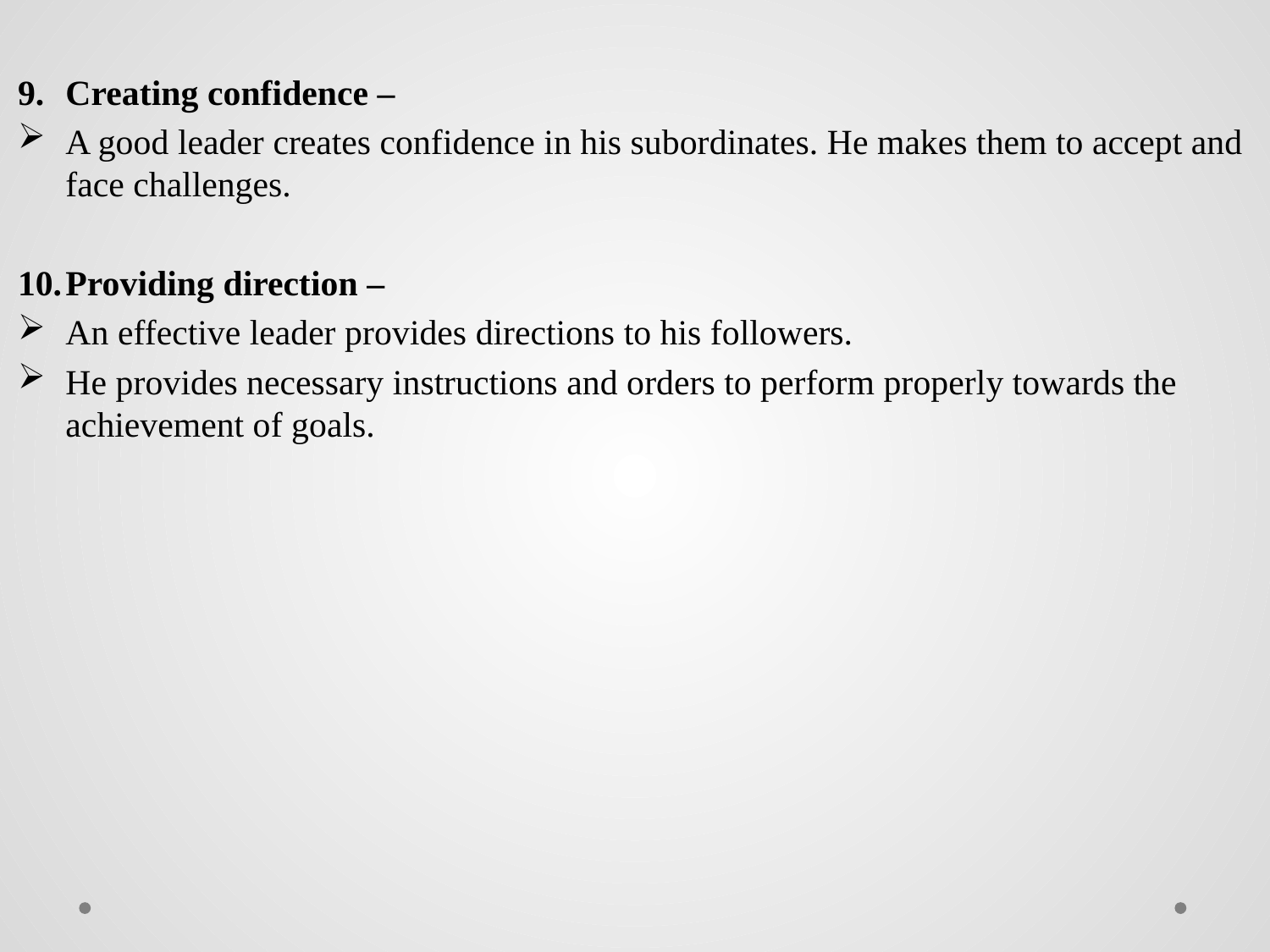

Creating confidence –
A good leader creates confidence in his subordinates. He makes them to accept and face challenges.

Providing direction –
An effective leader provides directions to his followers.
He provides necessary instructions and orders to perform properly towards the achievement of goals.